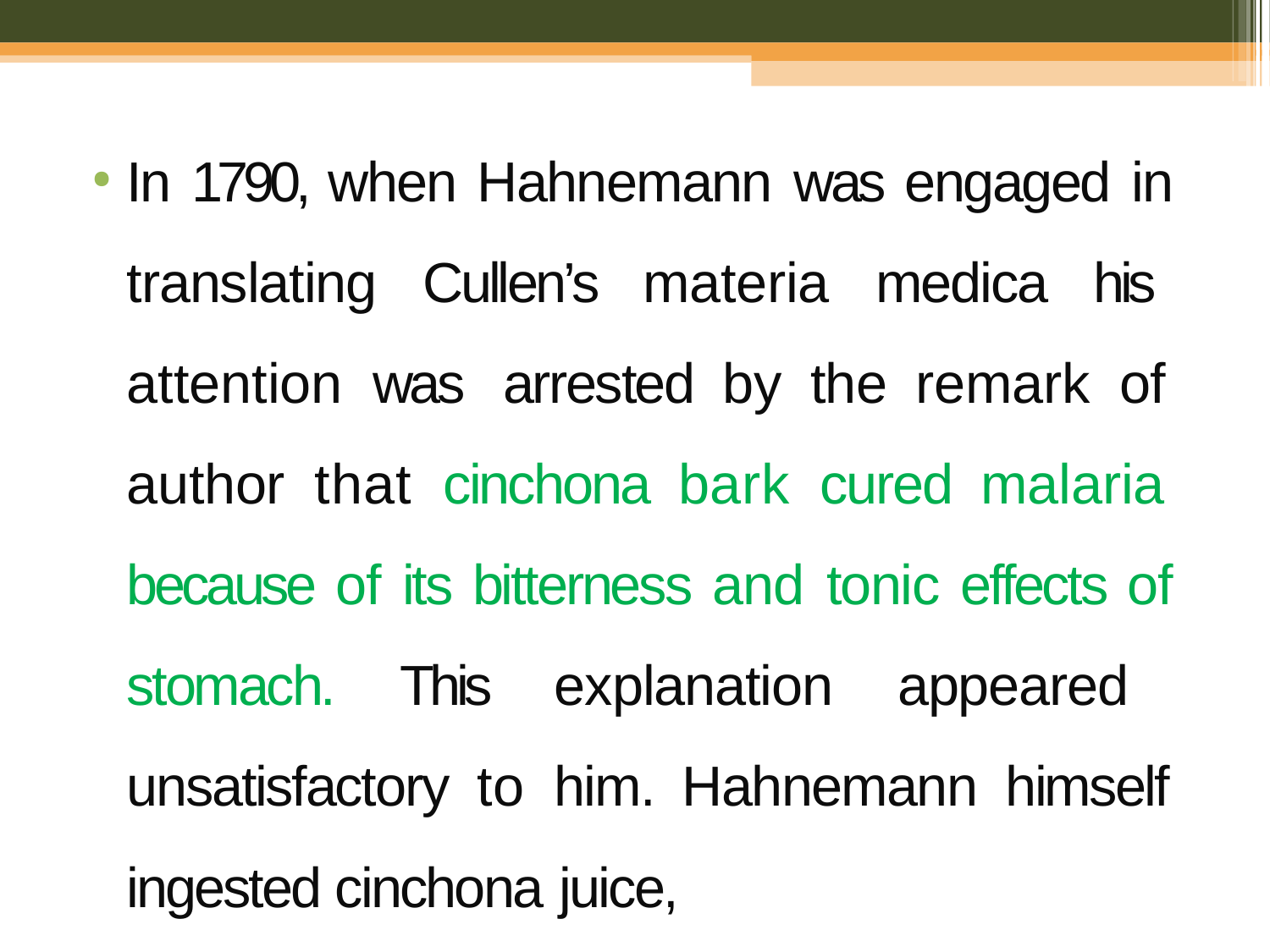

In 1790, when Hahnemann was engaged in  translating Cullen’s materia medica his  attention was arrested by the remark of  author that cinchona bark cured malaria  because of its bitterness and tonic effects of  stomach. This explanation appeared  unsatisfactory to him. Hahnemann himself  ingested cinchona juice,